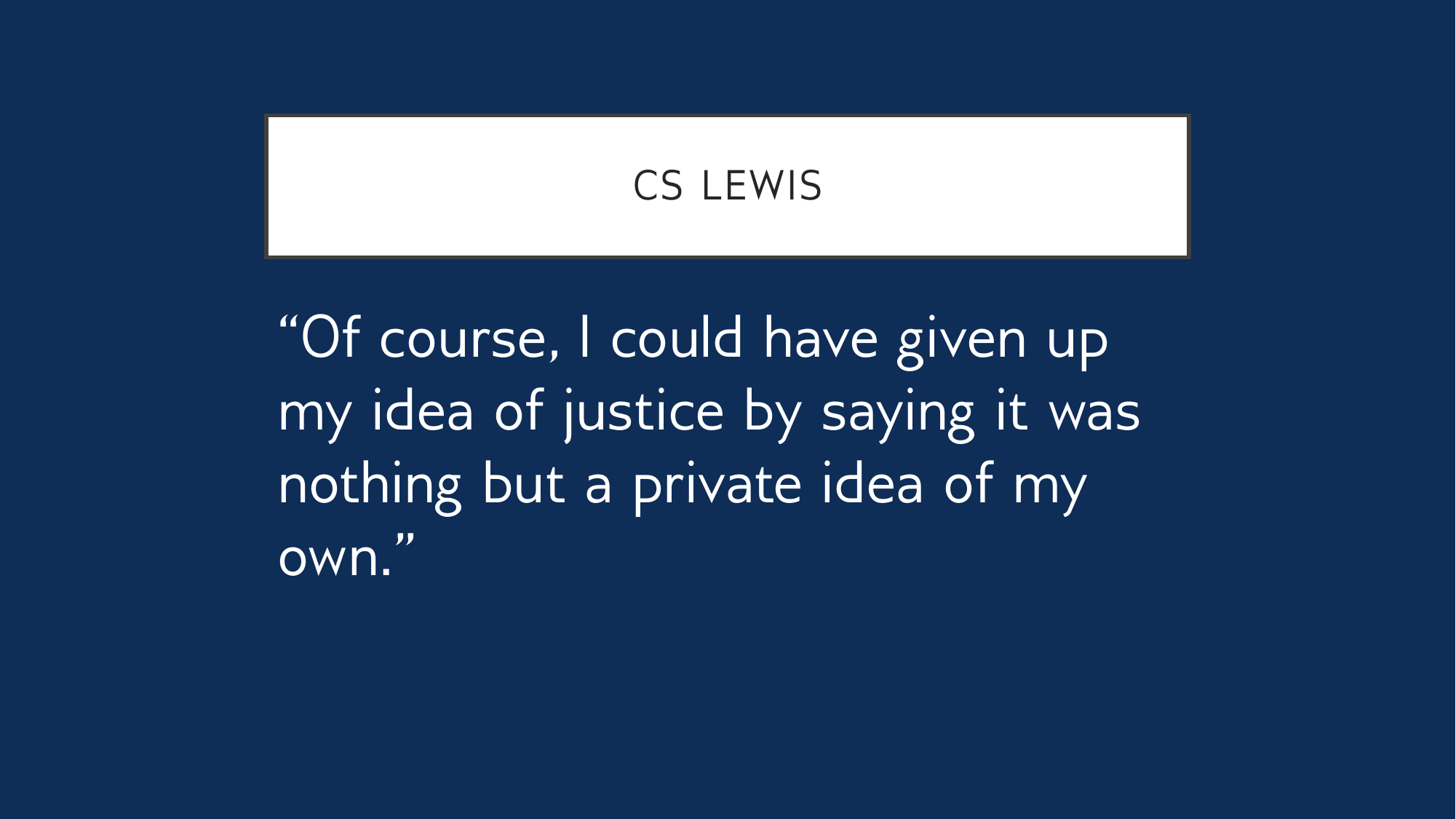

# CS Lewis
“Of course, I could have given up my idea of justice by saying it was nothing but a private idea of my own.”